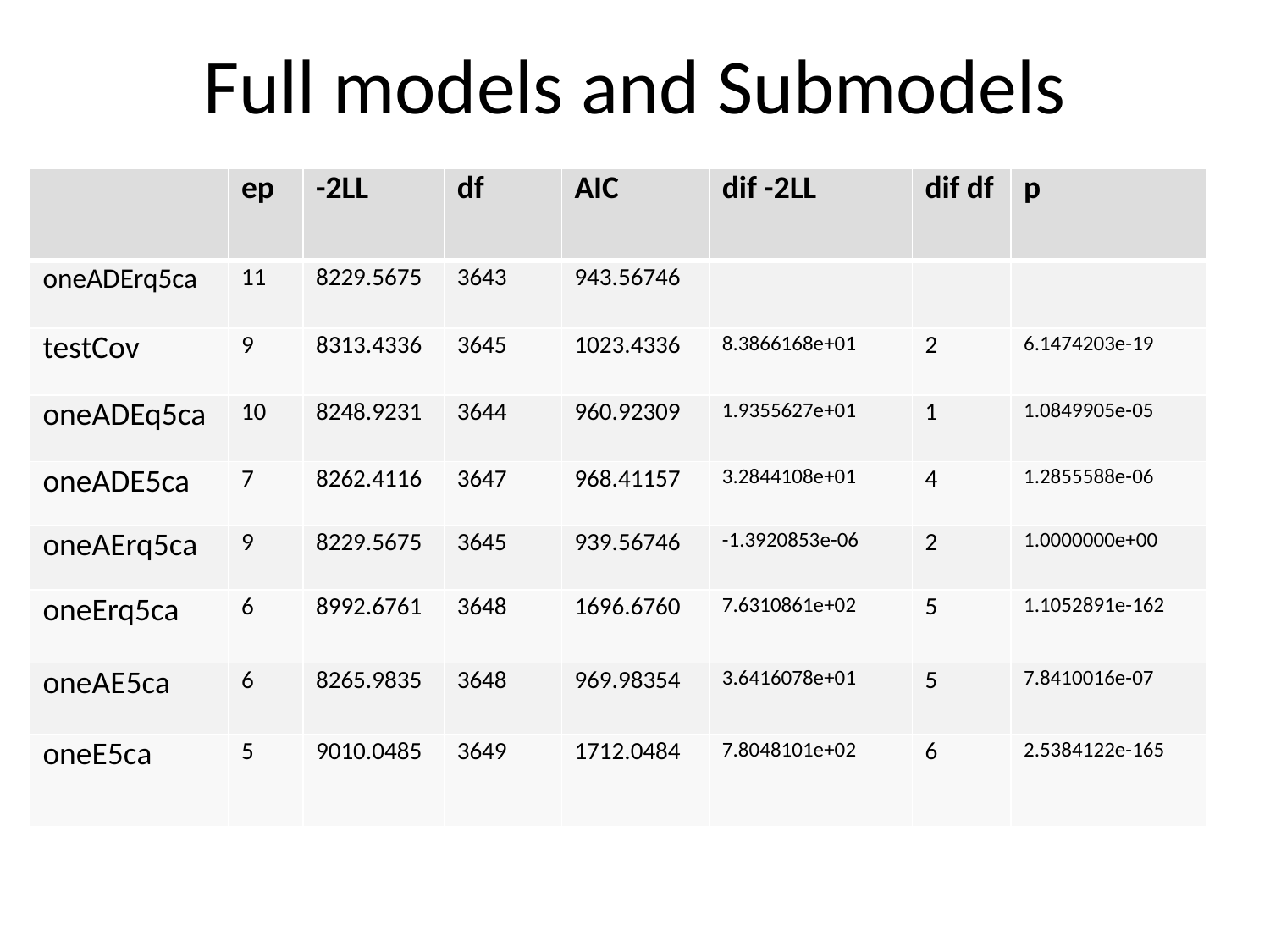

# Full models and Submodels
|  | ep | -2LL | df | AIC | dif -2LL | dif df | p |
| --- | --- | --- | --- | --- | --- | --- | --- |
| oneADErq5ca | 11 | 8229.5675 | 3643 | 943.56746 |  |  |  |
| testCov | 9 | 8313.4336 | 3645 | 1023.4336 | 8.3866168e+01 | 2 | 6.1474203e-19 |
| oneADEq5ca | 10 | 8248.9231 | 3644 | 960.92309 | 1.9355627e+01 | 1 | 1.0849905e-05 |
| oneADE5ca | 7 | 8262.4116 | 3647 | 968.41157 | 3.2844108e+01 | 4 | 1.2855588e-06 |
| oneAErq5ca | 9 | 8229.5675 | 3645 | 939.56746 | -1.3920853e-06 | 2 | 1.0000000e+00 |
| oneErq5ca | 6 | 8992.6761 | 3648 | 1696.6760 | 7.6310861e+02 | 5 | 1.1052891e-162 |
| oneAE5ca | 6 | 8265.9835 | 3648 | 969.98354 | 3.6416078e+01 | 5 | 7.8410016e-07 |
| oneE5ca | 5 | 9010.0485 | 3649 | 1712.0484 | 7.8048101e+02 | 6 | 2.5384122e-165 |